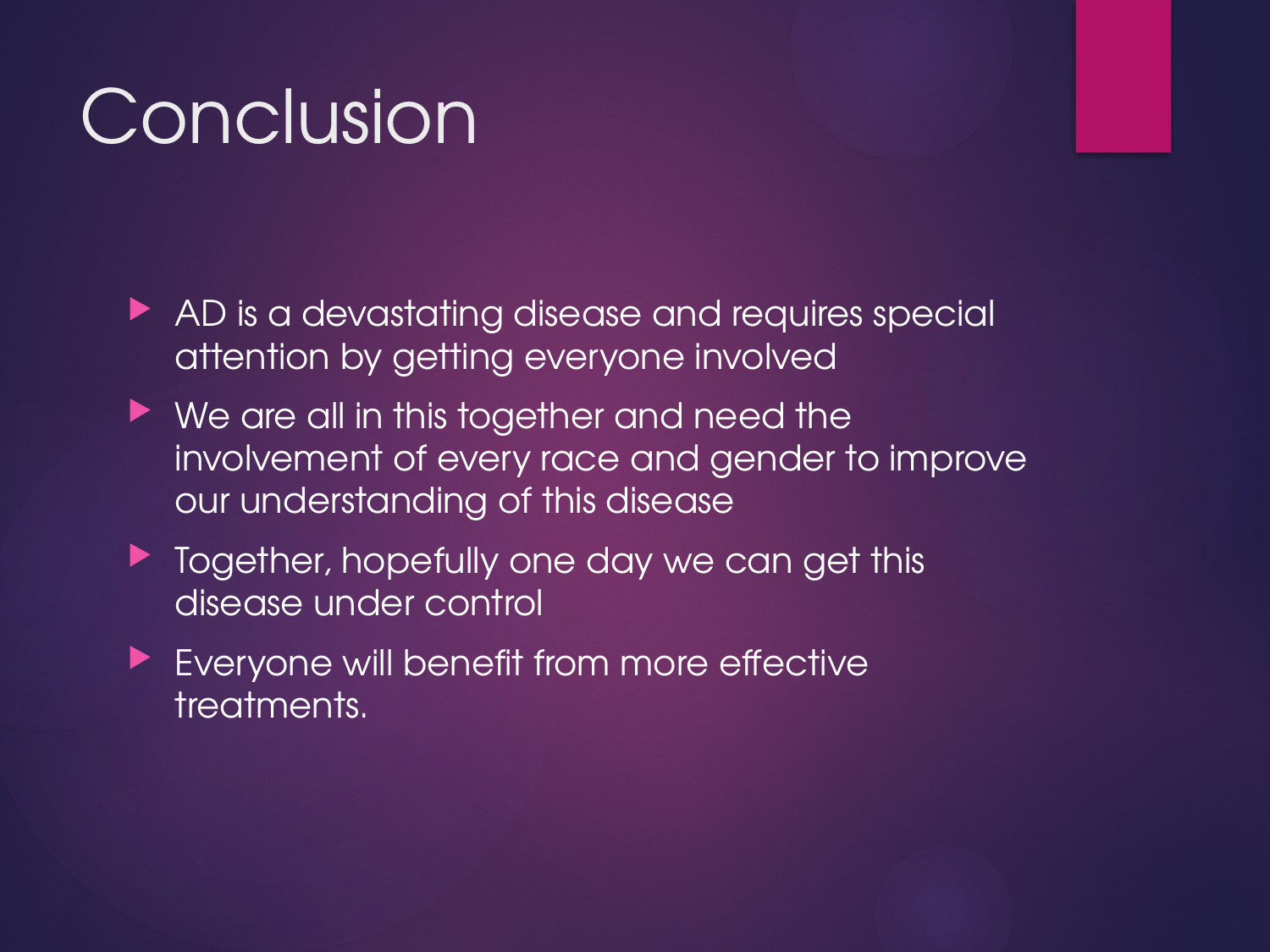

# Conclusion
AD is a devastating disease and requires special attention by getting everyone involved
We are all in this together and need the involvement of every race and gender to improve our understanding of this disease
Together, hopefully one day we can get this disease under control
Everyone will benefit from more effective treatments.